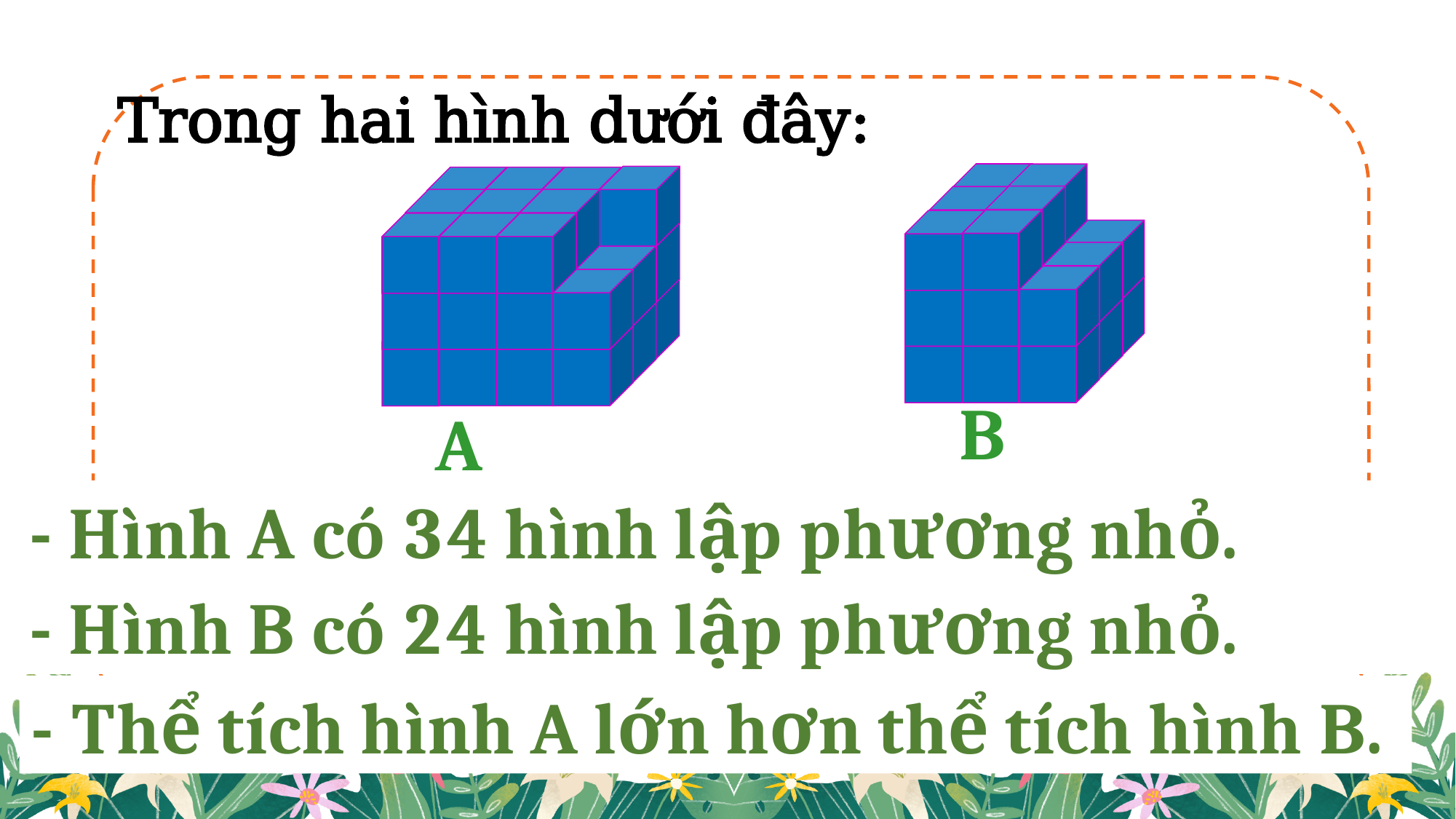

Trong hai hình dưới đây:

B
A
- Hình A có bao nhiêu hình lập phương nhỏ ?
- Hình A có 34 hình lập phương nhỏ.
- Hình B có 24 hình lập phương nhỏ.
- Hình B có bao nhiêu hình lập phương nhỏ ?
- So sánh thể tích của hai hình A và B.
- Thể tích hình A lớn hơn thể tích hình B.